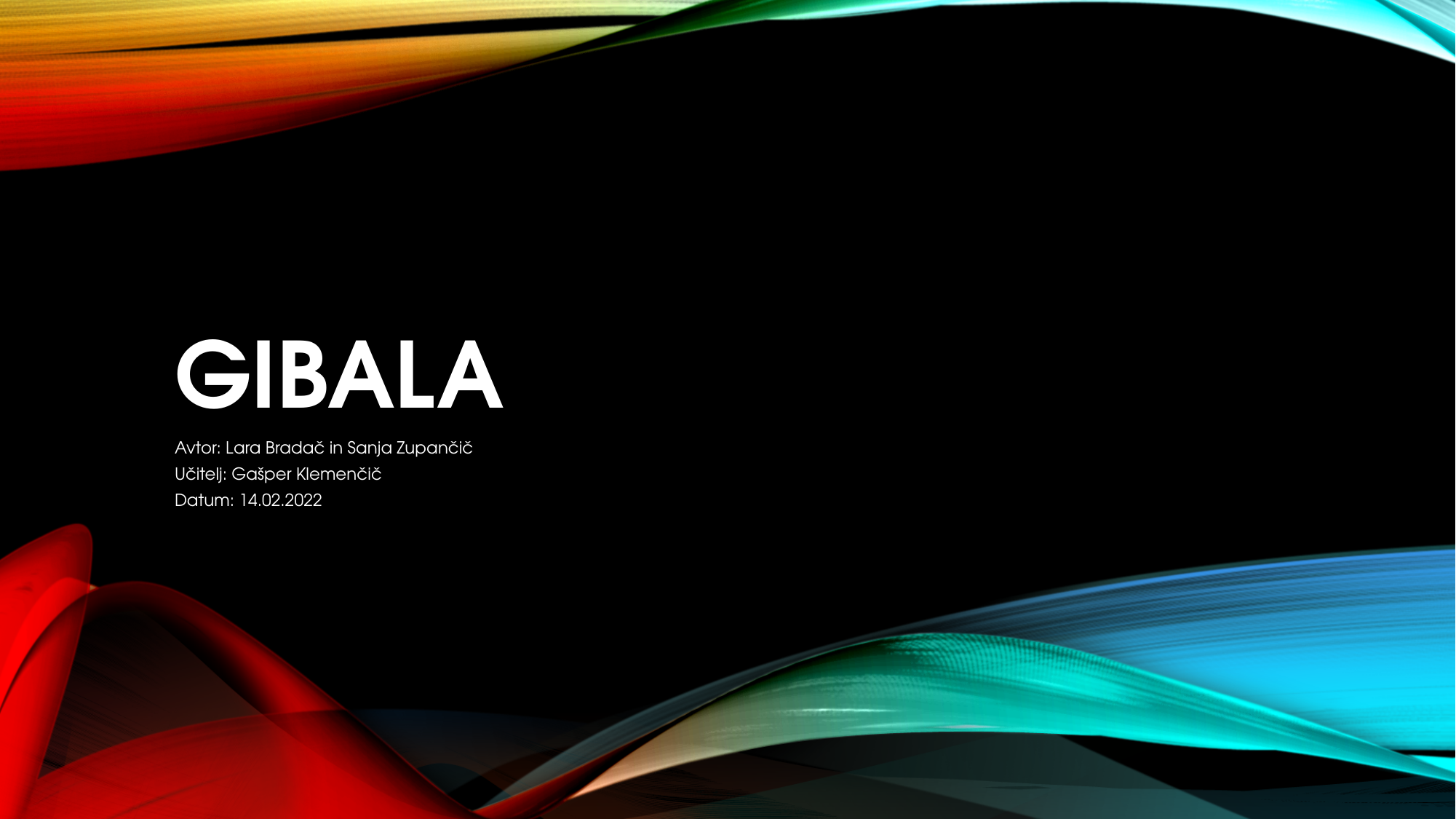

# GIBALA
Avtor: Lara Bradač in Sanja Zupančič
Učitelj: Gašper Klemenčič
Datum: 14.02.2022